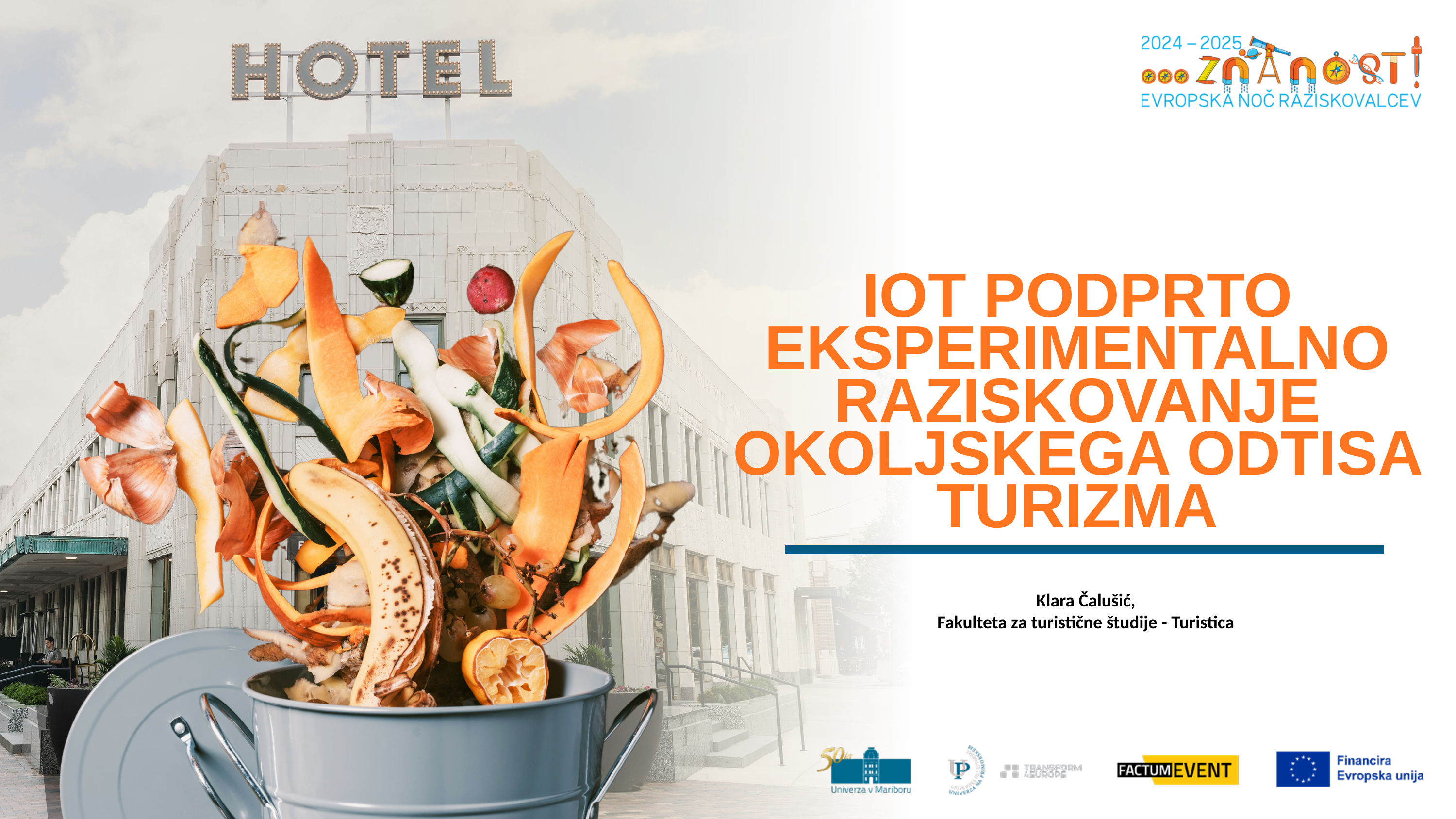

IOT PODPRTO EKSPERIMENTALNO RAZISKOVANJE OKOLJSKEGA ODTISA TURIZMA
Klara Čalušić,
Fakulteta za turistične študije - Turistica